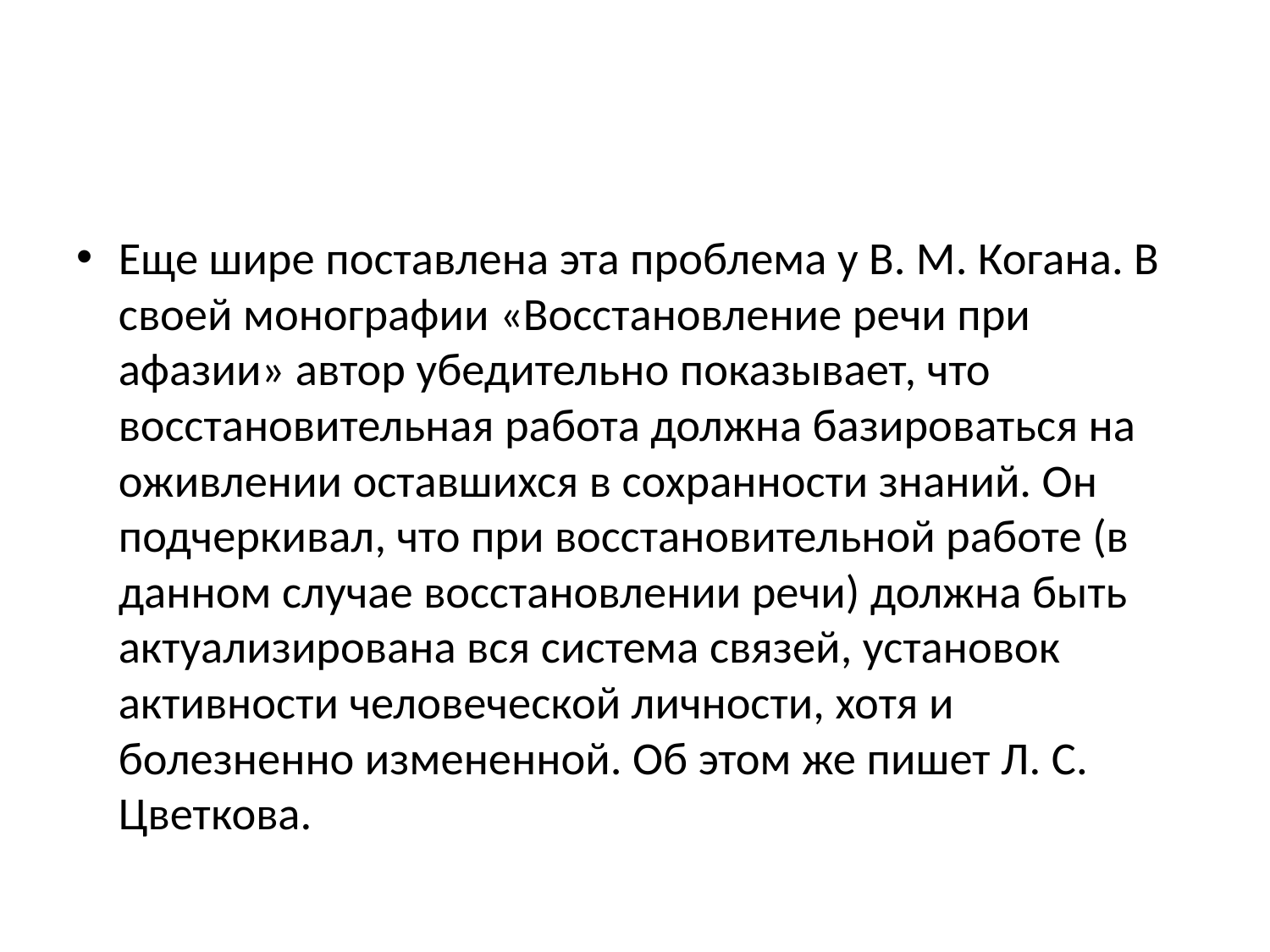

#
Еще шире поставлена эта проблема у В. М. Когана. В своей монографии «Восстановление речи при афазии» автор убедительно показывает, что восстановительная работа должна базироваться на оживлении оставшихся в сохранности знаний. Он подчеркивал, что при восстановительной работе (в данном случае восстановлении речи) должна быть актуализирована вся система связей, установок активности человеческой личности, хотя и болезненно измененной. Об этом же пишет Л. С. Цветкова.